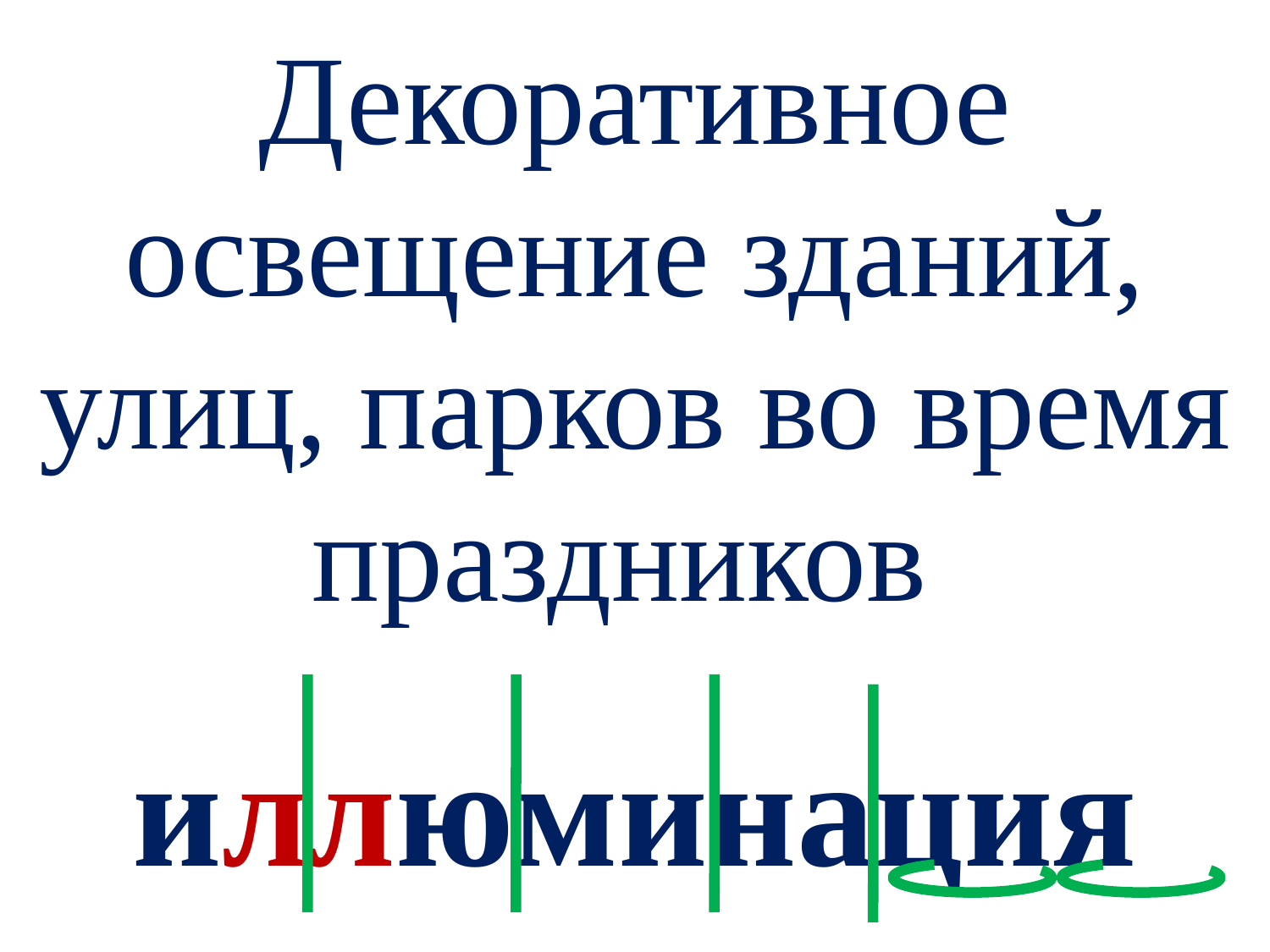

# Декоративное освещение зданий, улиц, парков во время праздников
иллюминация